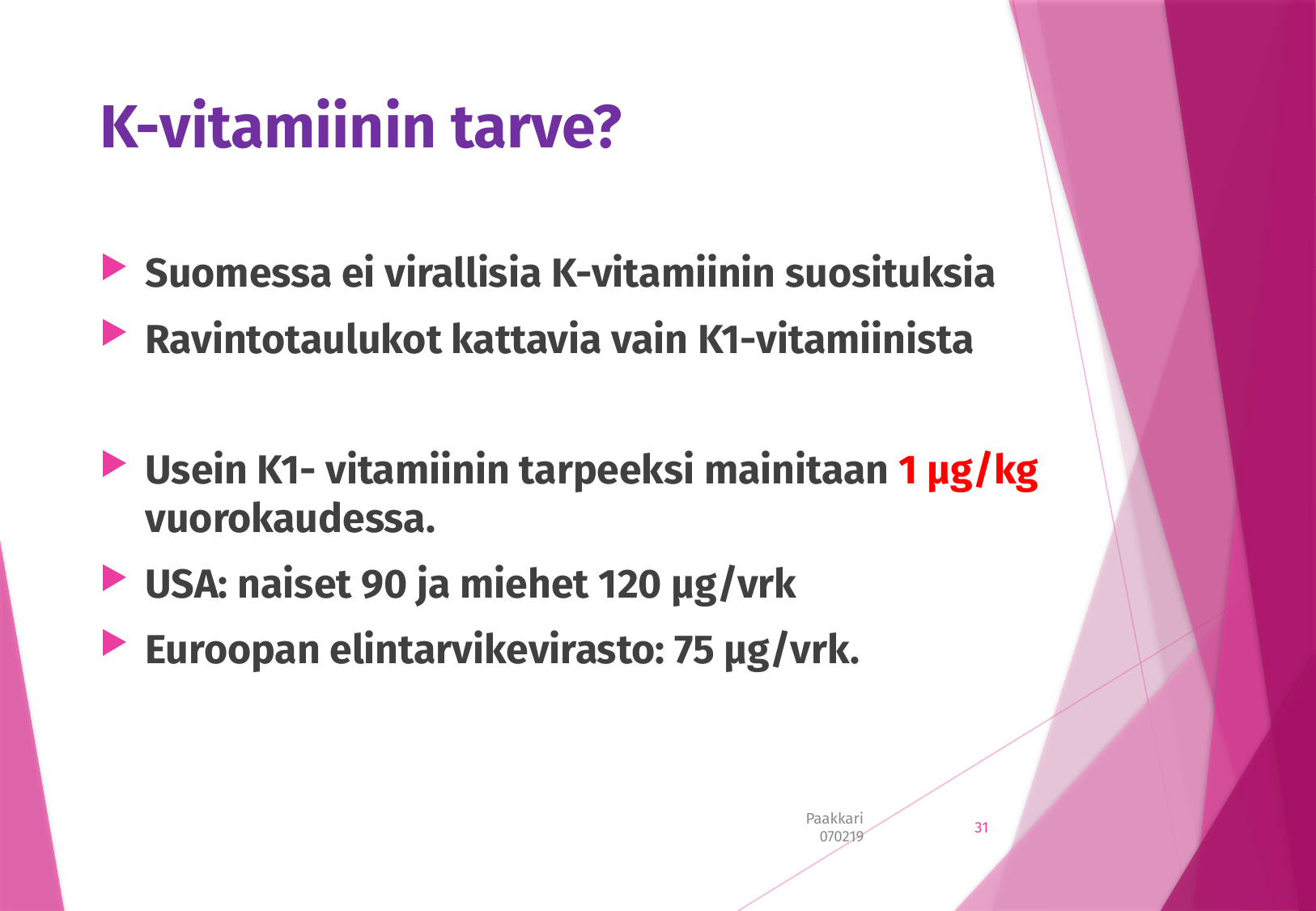

# K-vitamiinin tarve?
Suomessa ei virallisia K-vitamiinin suosituksia
Ravintotaulukot kattavia vain K1-vitamiinista

Usein K1- vitamiinin tarpeeksi mainitaan 1 μg/kg vuorokaudessa.
USA: naiset 90 ja miehet 120 μg/vrk
Euroopan elintarvikevirasto: 75 μg/vrk.
Paakkari 070219
31